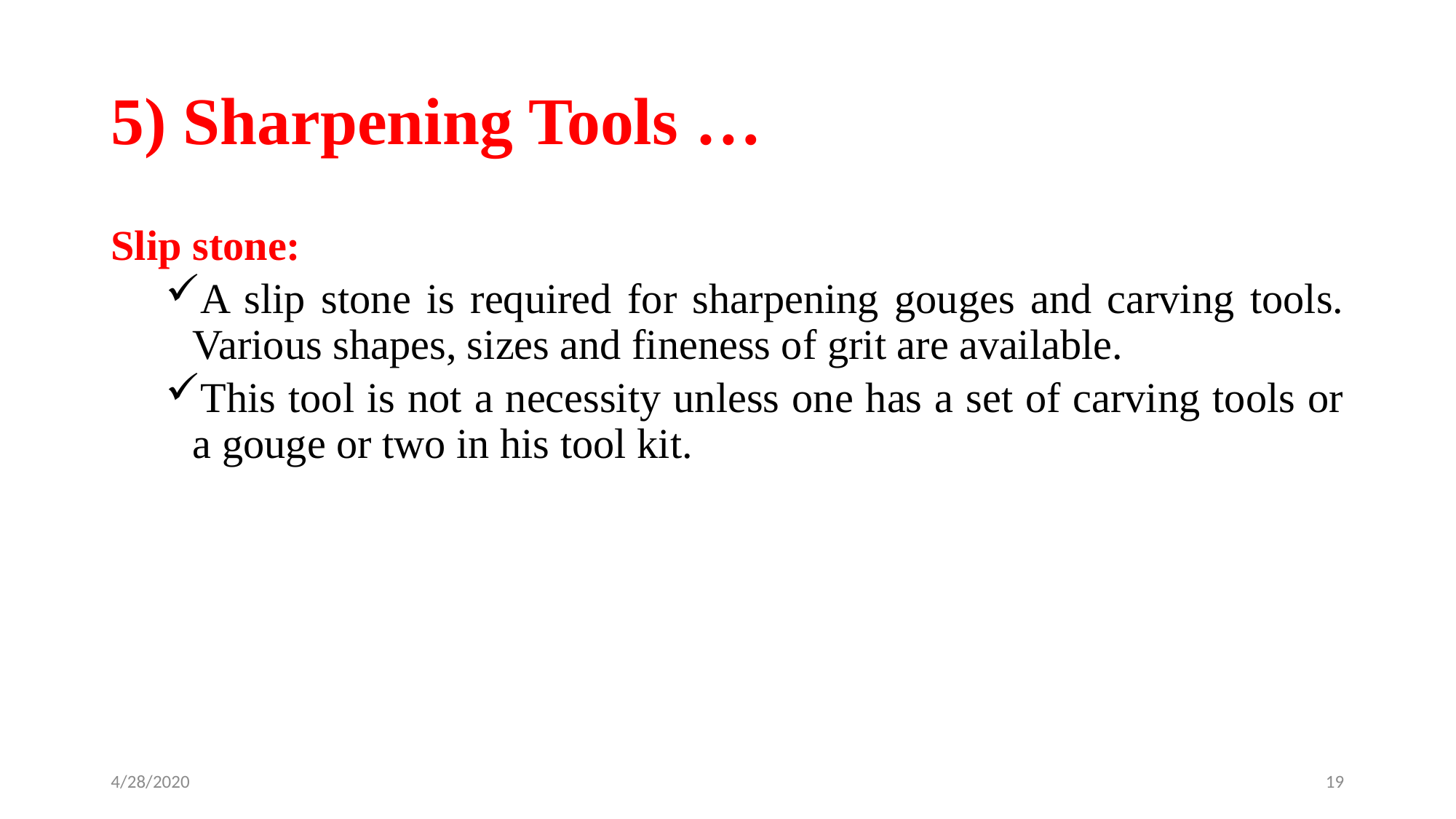

# 5) Sharpening Tools …
Slip stone:
A slip stone is required for sharpening gouges and carving tools. Various shapes, sizes and fineness of grit are available.
This tool is not a necessity unless one has a set of carving tools or a gouge or two in his tool kit.
4/28/2020
19